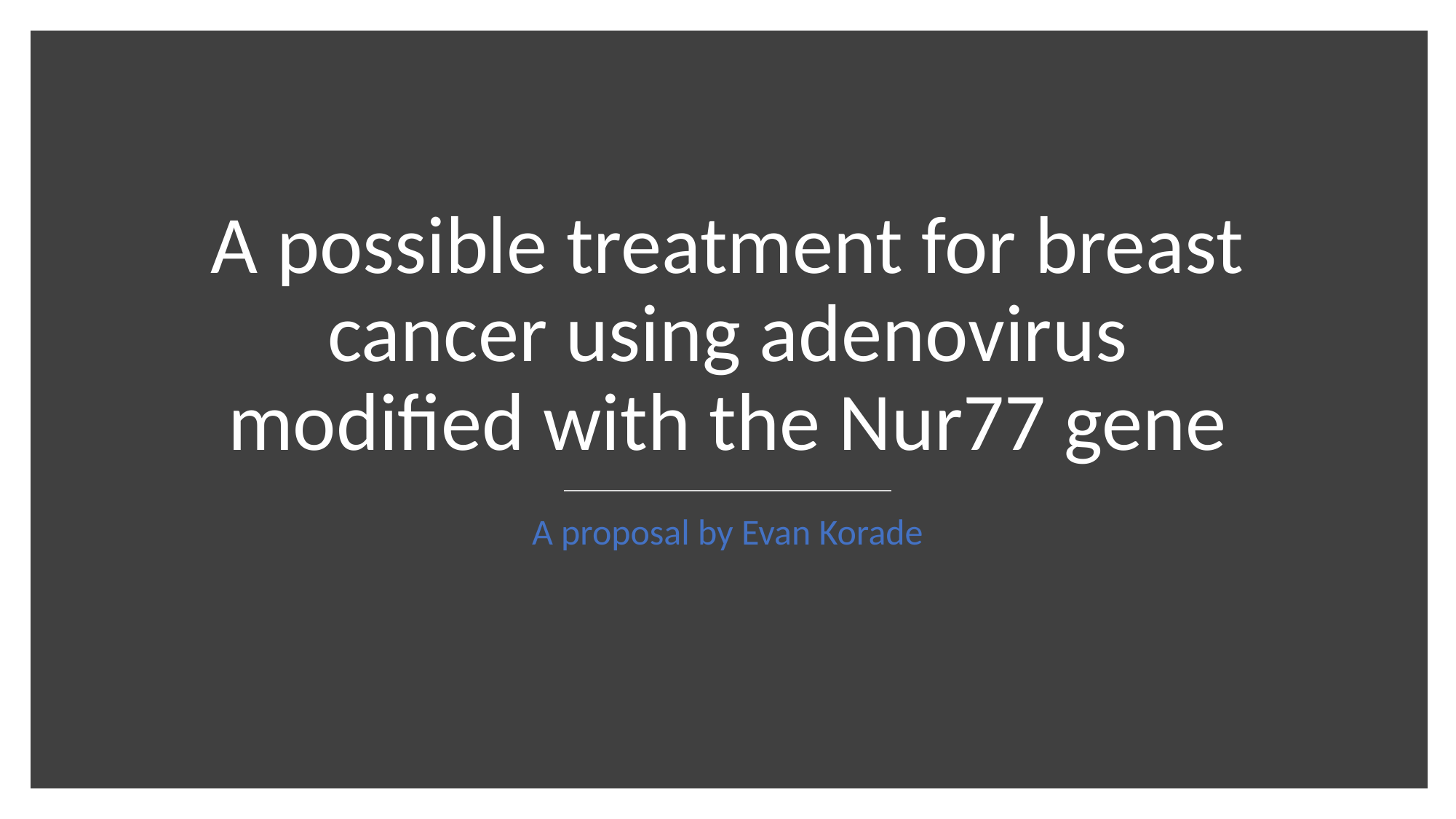

# A possible treatment for breast cancer using adenovirus modified with the Nur77 gene
A proposal by Evan Korade